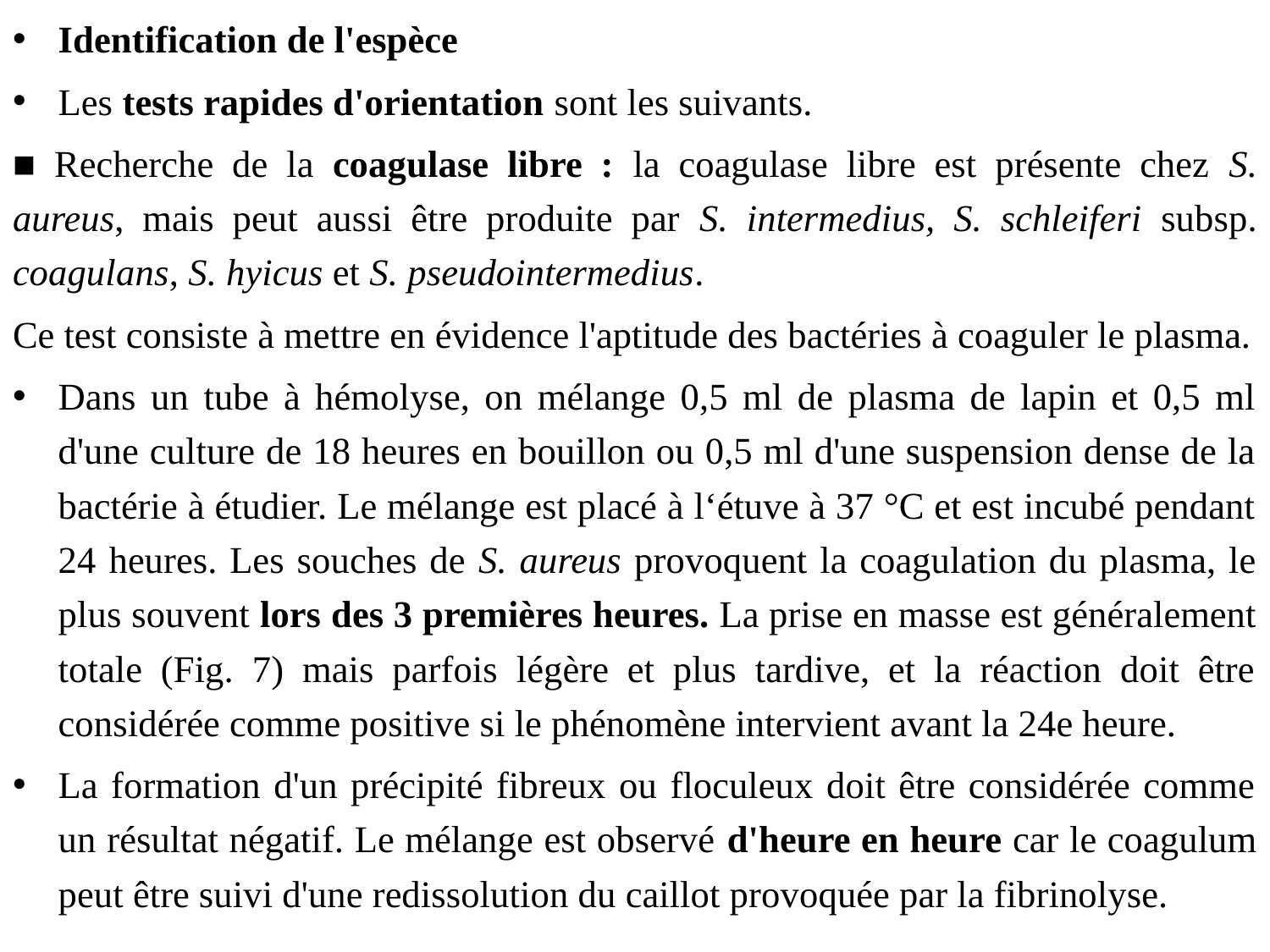

Identification de l'espèce
Les tests rapides d'orientation sont les suivants.
■ Recherche de la coagulase libre : la coagulase libre est présente chez S. aureus, mais peut aussi être produite par S. intermedius, S. schleiferi subsp. coagulans, S. hyicus et S. pseudointermedius.
Ce test consiste à mettre en évidence l'aptitude des bactéries à coaguler le plasma.
Dans un tube à hémolyse, on mélange 0,5 ml de plasma de lapin et 0,5 ml d'une culture de 18 heures en bouillon ou 0,5 ml d'une suspension dense de la bactérie à étudier. Le mélange est placé à l‘étuve à 37 °C et est incubé pendant 24 heures. Les souches de S. aureus provoquent la coagulation du plasma, le plus souvent lors des 3 premières heures. La prise en masse est généralement totale (Fig. 7) mais parfois légère et plus tardive, et la réaction doit être considérée comme positive si le phénomène intervient avant la 24e heure.
La formation d'un précipité fibreux ou floculeux doit être considérée comme un résultat négatif. Le mélange est observé d'heure en heure car le coagulum peut être suivi d'une redissolution du caillot provoquée par la fibrinolyse.